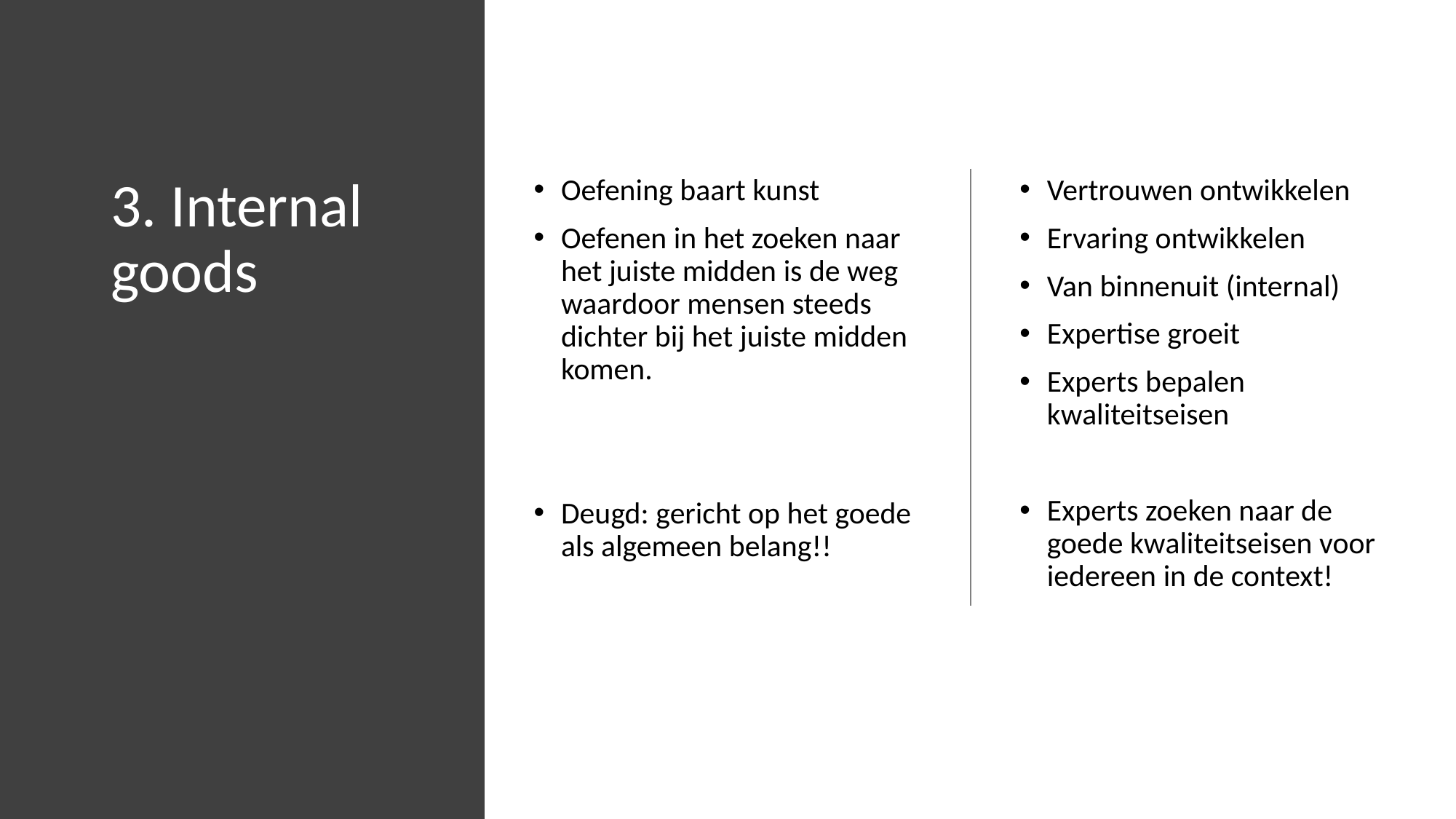

# 3. Internal goods
Oefening baart kunst
Oefenen in het zoeken naar het juiste midden is de weg waardoor mensen steeds dichter bij het juiste midden komen.

Deugd: gericht op het goede als algemeen belang!!

Vertrouwen ontwikkelen
Ervaring ontwikkelen
Van binnenuit (internal)
Expertise groeit
Experts bepalen kwaliteitseisen

Experts zoeken naar de goede kwaliteitseisen voor iedereen in de context!